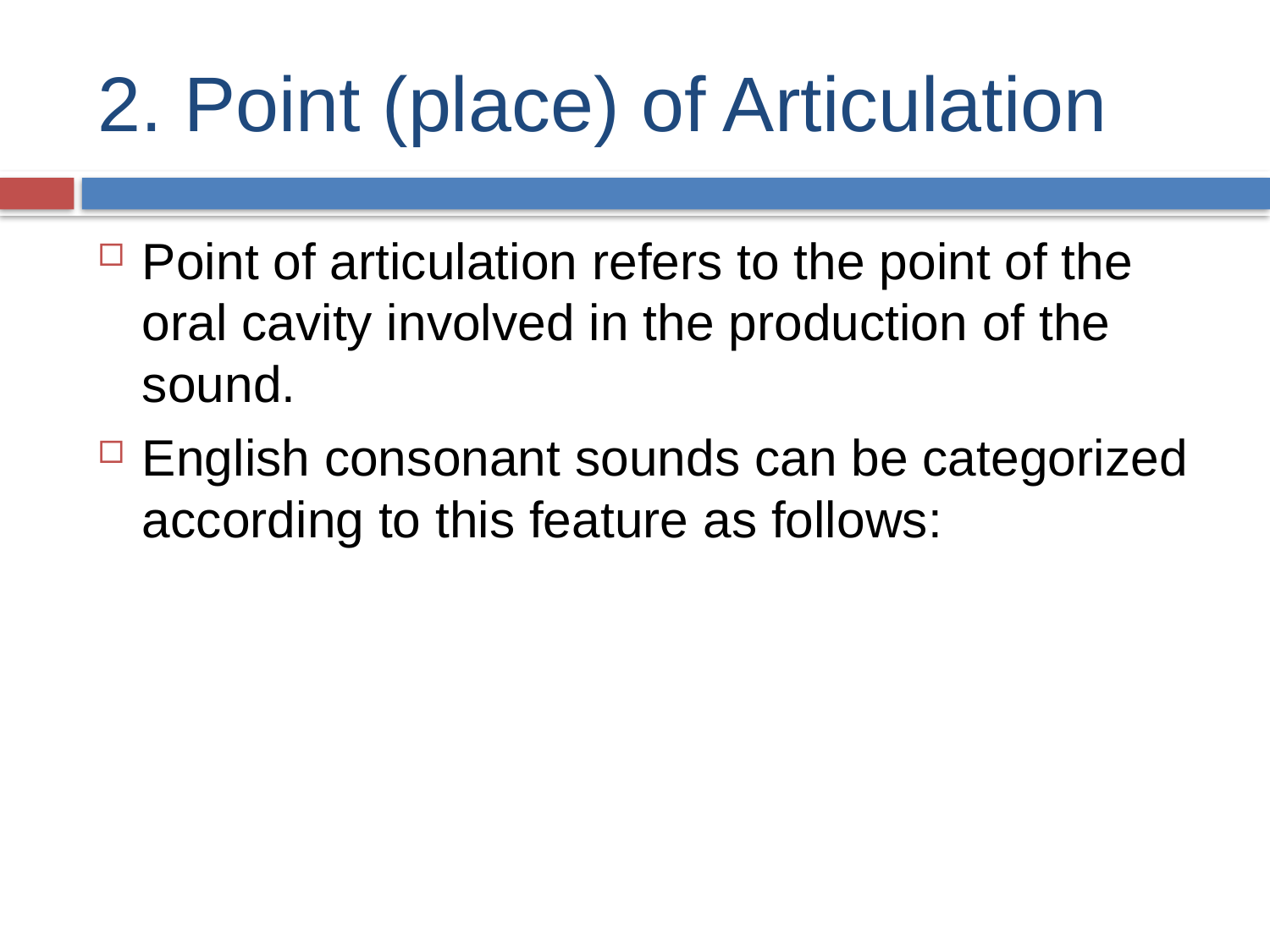

# 2. Point (place) of Articulation
Point of articulation refers to the point of the oral cavity involved in the production of the sound.
English consonant sounds can be categorized according to this feature as follows: